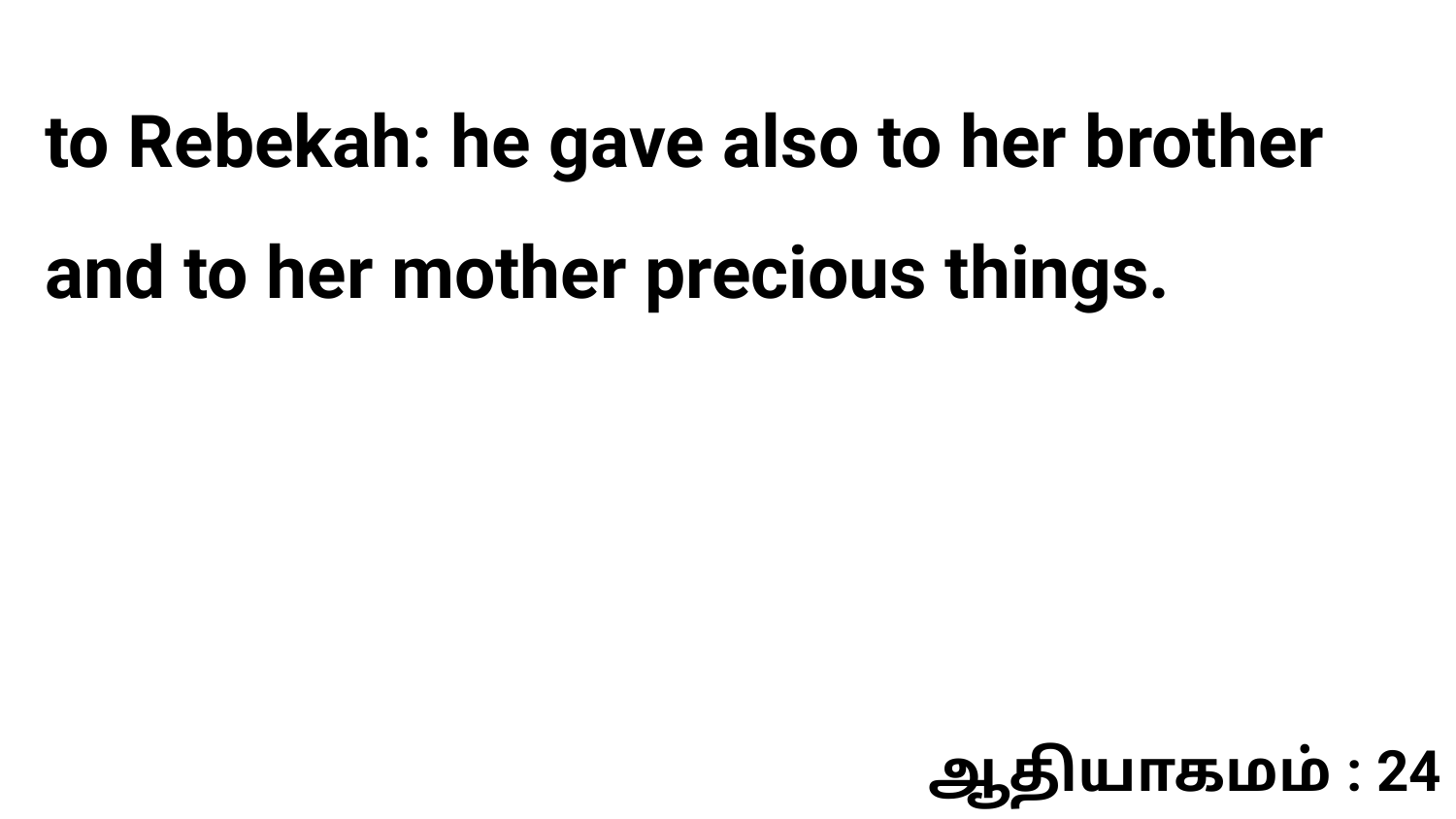

to Rebekah: he gave also to her brother and to her mother precious things.
ஆதியாகமம் : 24